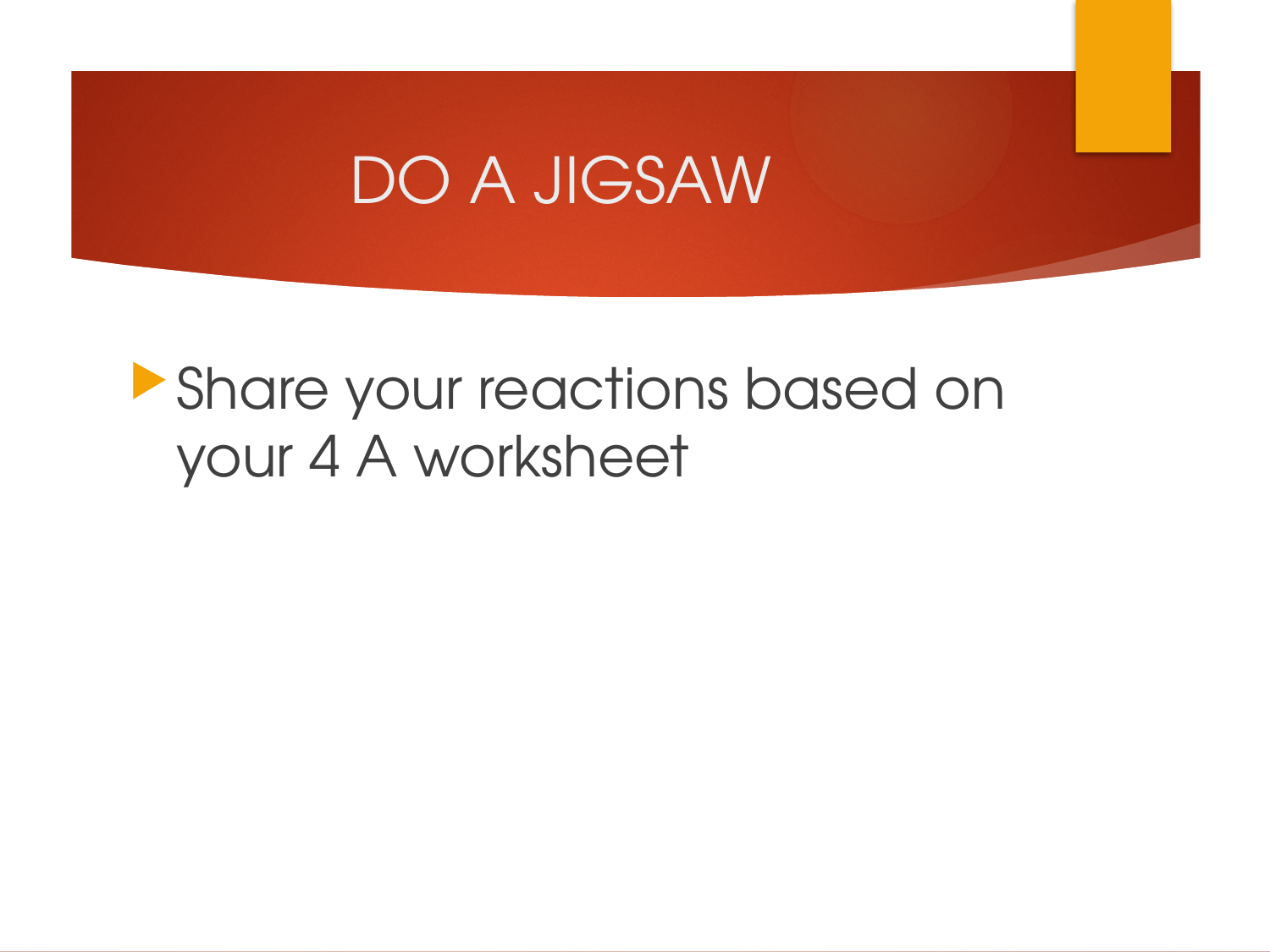

# DO A JIGSAW

Share your reactions based on your 4 A worksheet